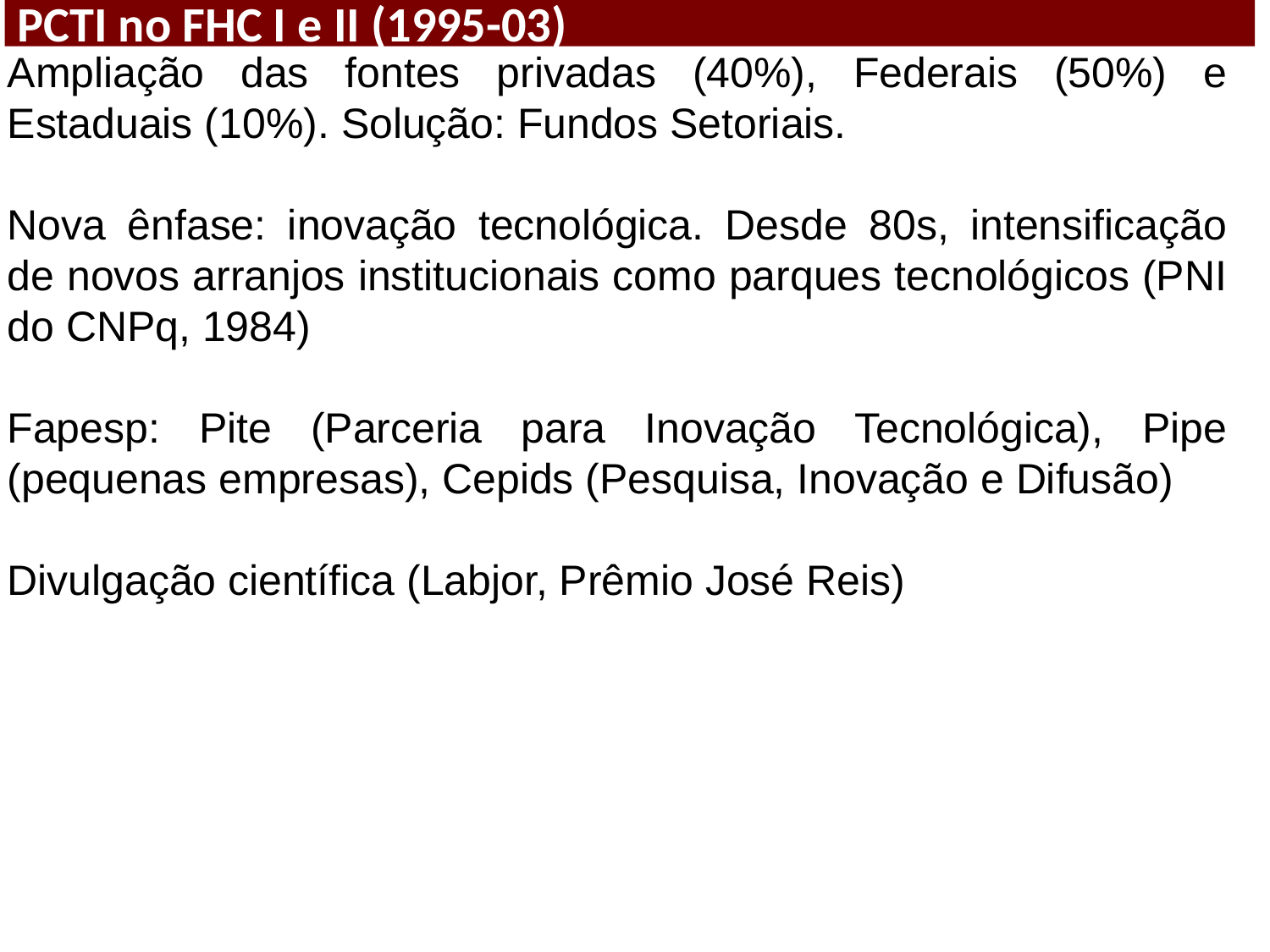

PCTI no FHC I e II (1995-03)
Ampliação das fontes privadas (40%), Federais (50%) e Estaduais (10%). Solução: Fundos Setoriais.

Nova ênfase: inovação tecnológica. Desde 80s, intensificação de novos arranjos institucionais como parques tecnológicos (PNI do CNPq, 1984)

Fapesp: Pite (Parceria para Inovação Tecnológica), Pipe (pequenas empresas), Cepids (Pesquisa, Inovação e Difusão)

Divulgação científica (Labjor, Prêmio José Reis)